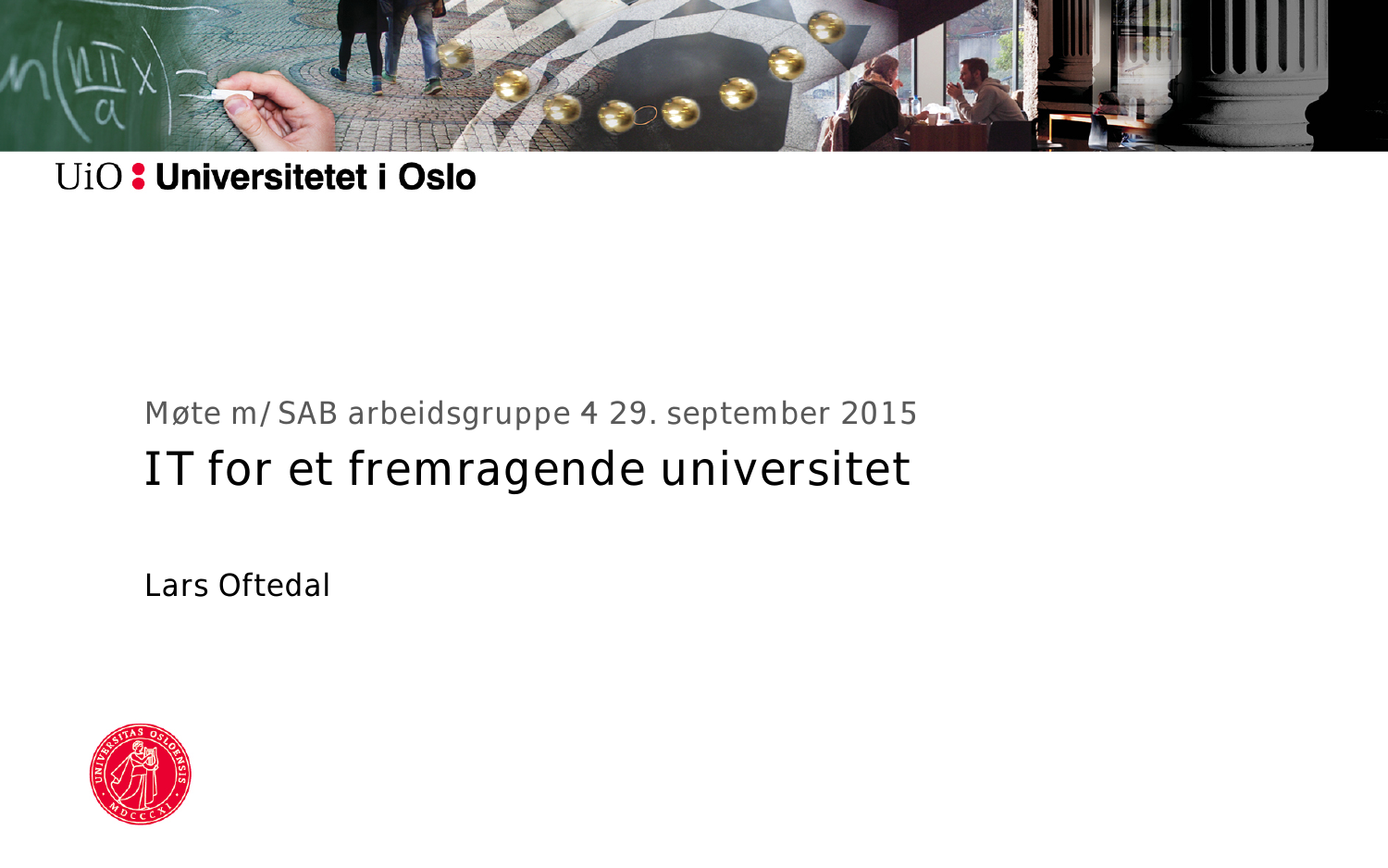

# Møte m/SAB arbeidsgruppe 4 29. september 2015
IT for et fremragende universitet

Lars Oftedal